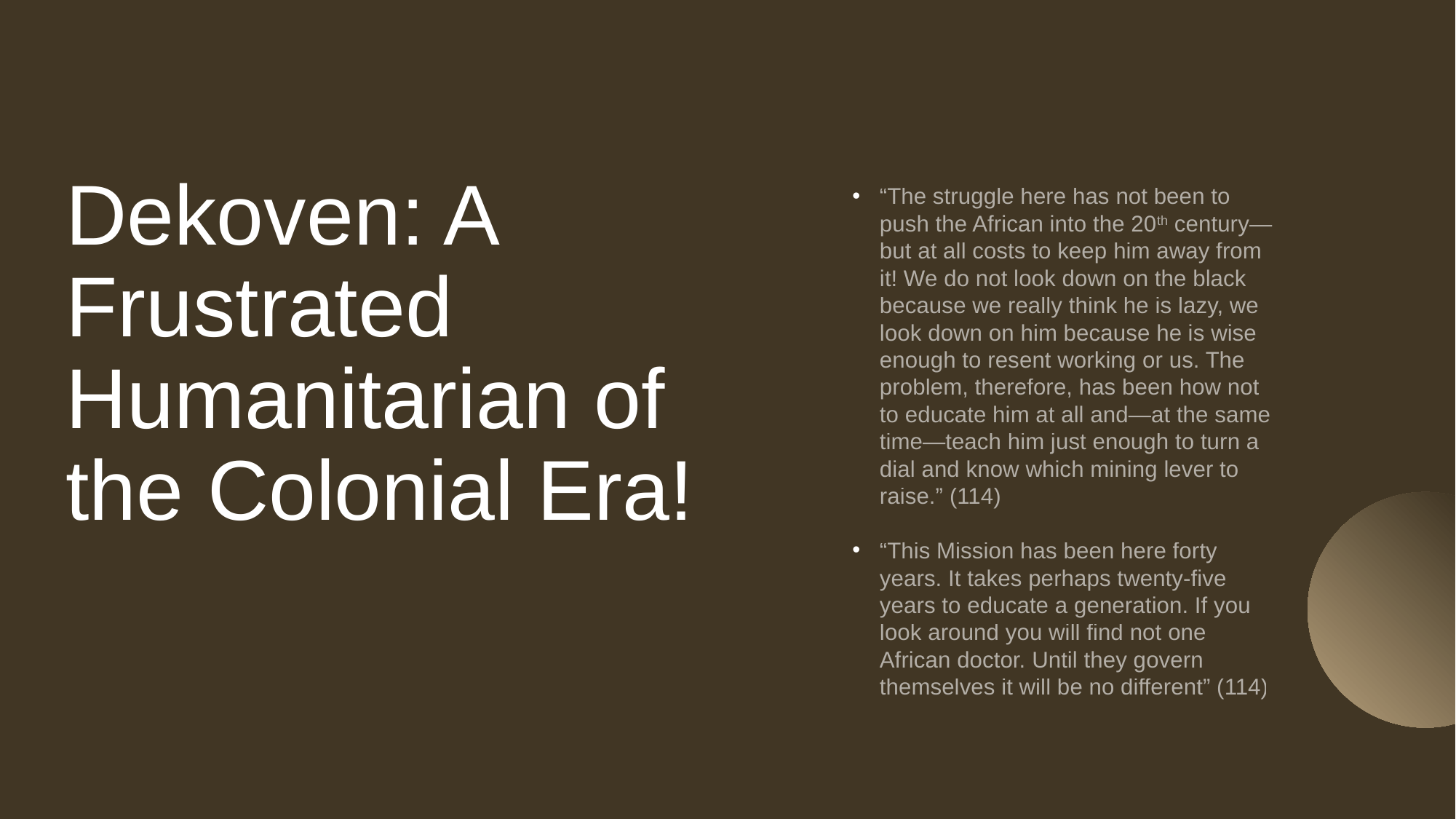

# Dekoven: A Frustrated Humanitarian of the Colonial Era!
“The struggle here has not been to push the African into the 20th century—but at all costs to keep him away from it! We do not look down on the black because we really think he is lazy, we look down on him because he is wise enough to resent working or us. The problem, therefore, has been how not to educate him at all and—at the same time—teach him just enough to turn a dial and know which mining lever to raise.” (114)
“This Mission has been here forty years. It takes perhaps twenty-five years to educate a generation. If you look around you will find not one African doctor. Until they govern themselves it will be no different” (114)